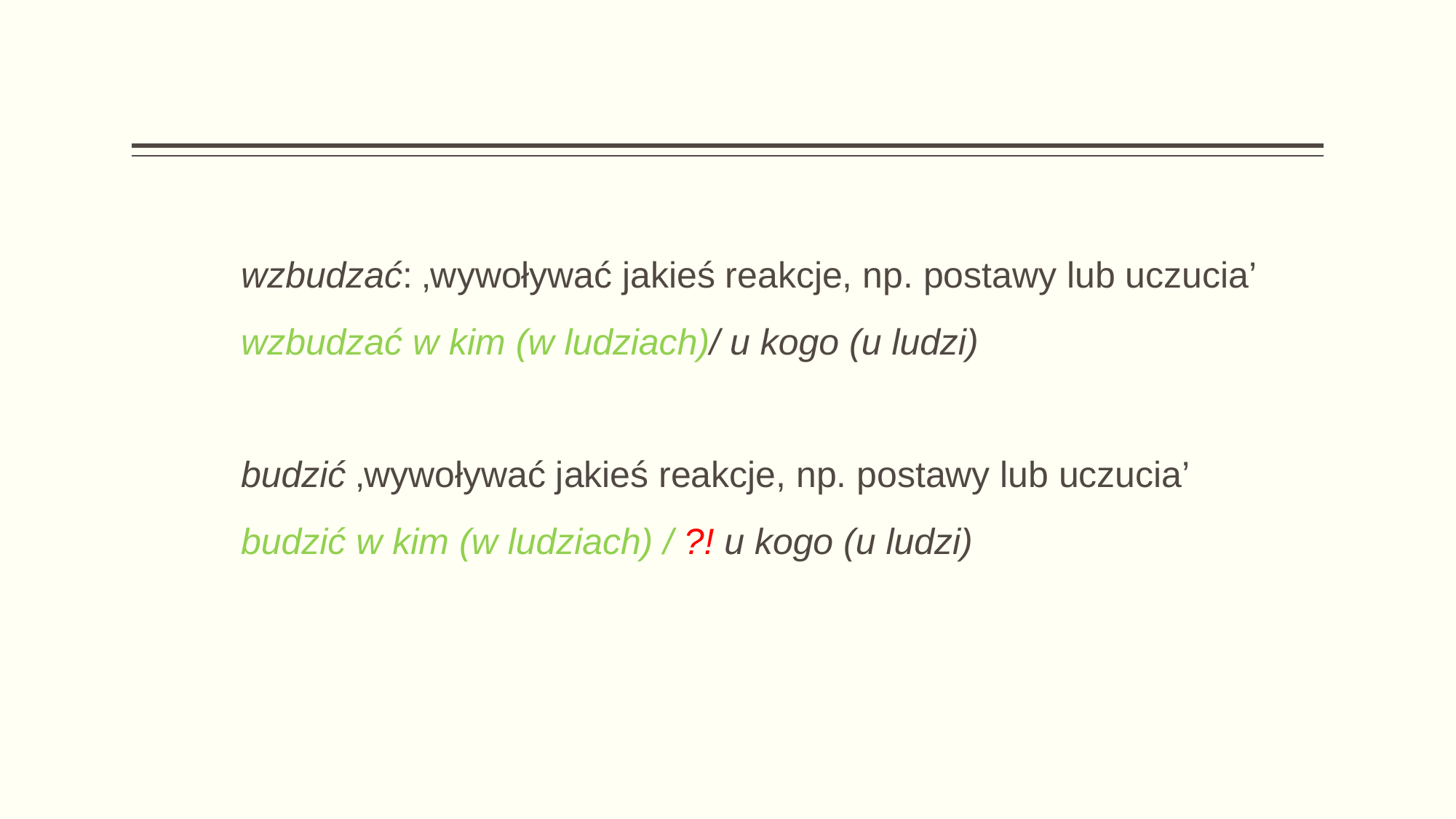

#

	wzbudzać: ‚wywoływać jakieś reakcje, np. postawy lub uczucia’
	wzbudzać w kim (w ludziach)/ u kogo (u ludzi)

	budzić ‚wywoływać jakieś reakcje, np. postawy lub uczucia’
	budzić w kim (w ludziach) / ?! u kogo (u ludzi)